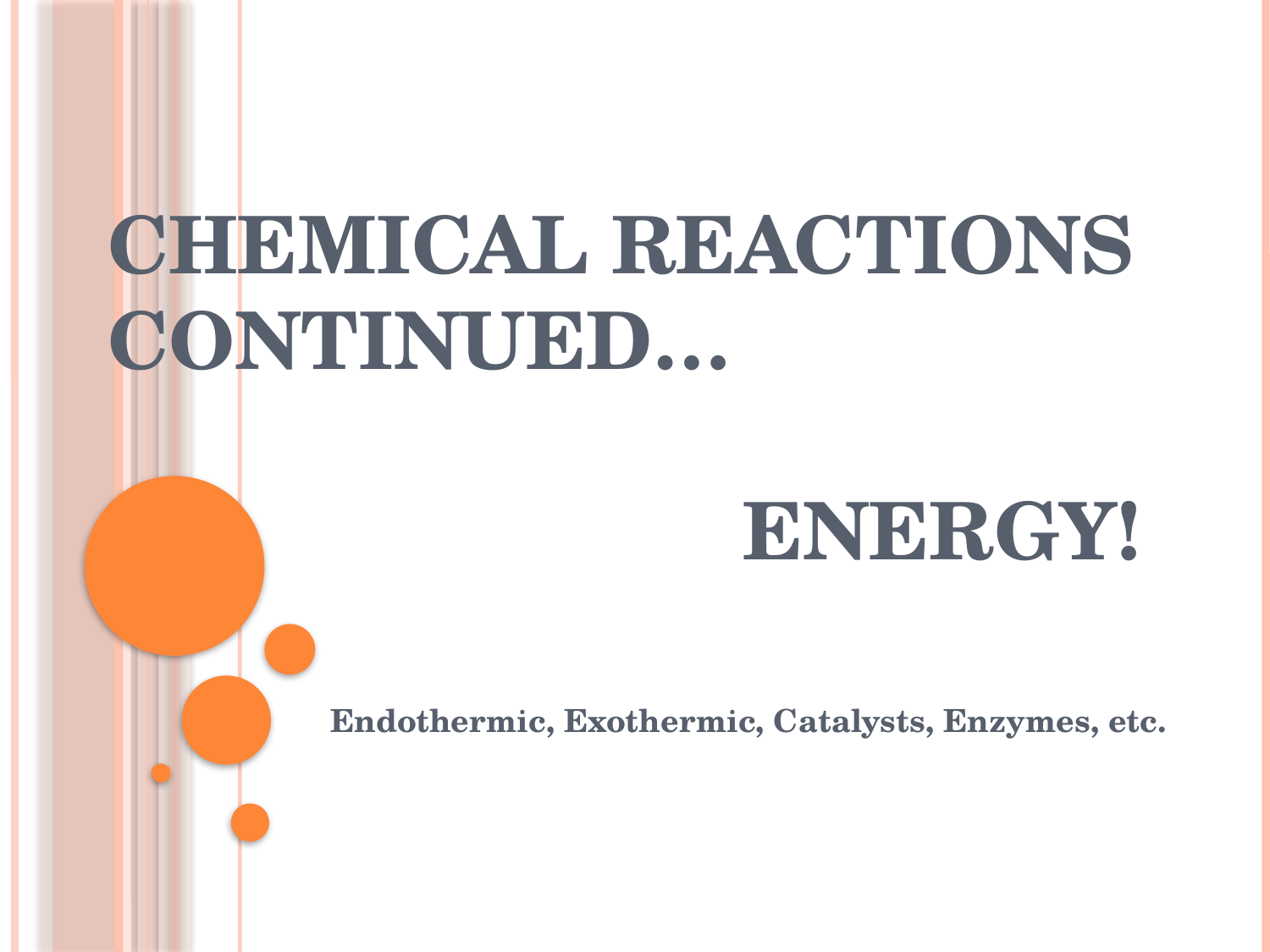

# CHEMICAL REACTIONS CONTINUED… ENERGY!
Endothermic, Exothermic, Catalysts, Enzymes, etc.